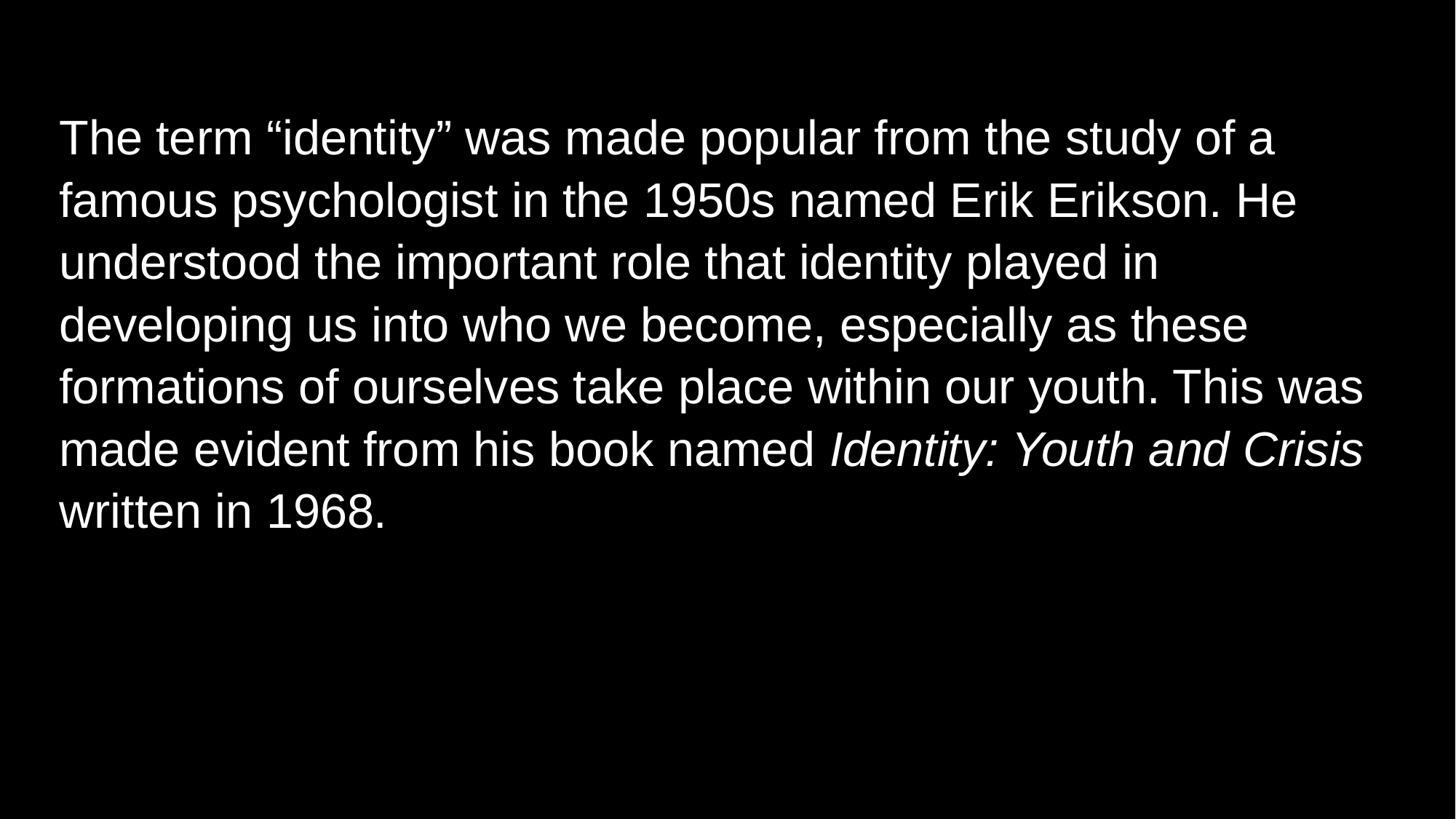

The term “identity” was made popular from the study of a famous psychologist in the 1950s named Erik Erikson. He understood the important role that identity played in developing us into who we become, especially as these formations of ourselves take place within our youth. This was made evident from his book named Identity: Youth and Crisis written in 1968.